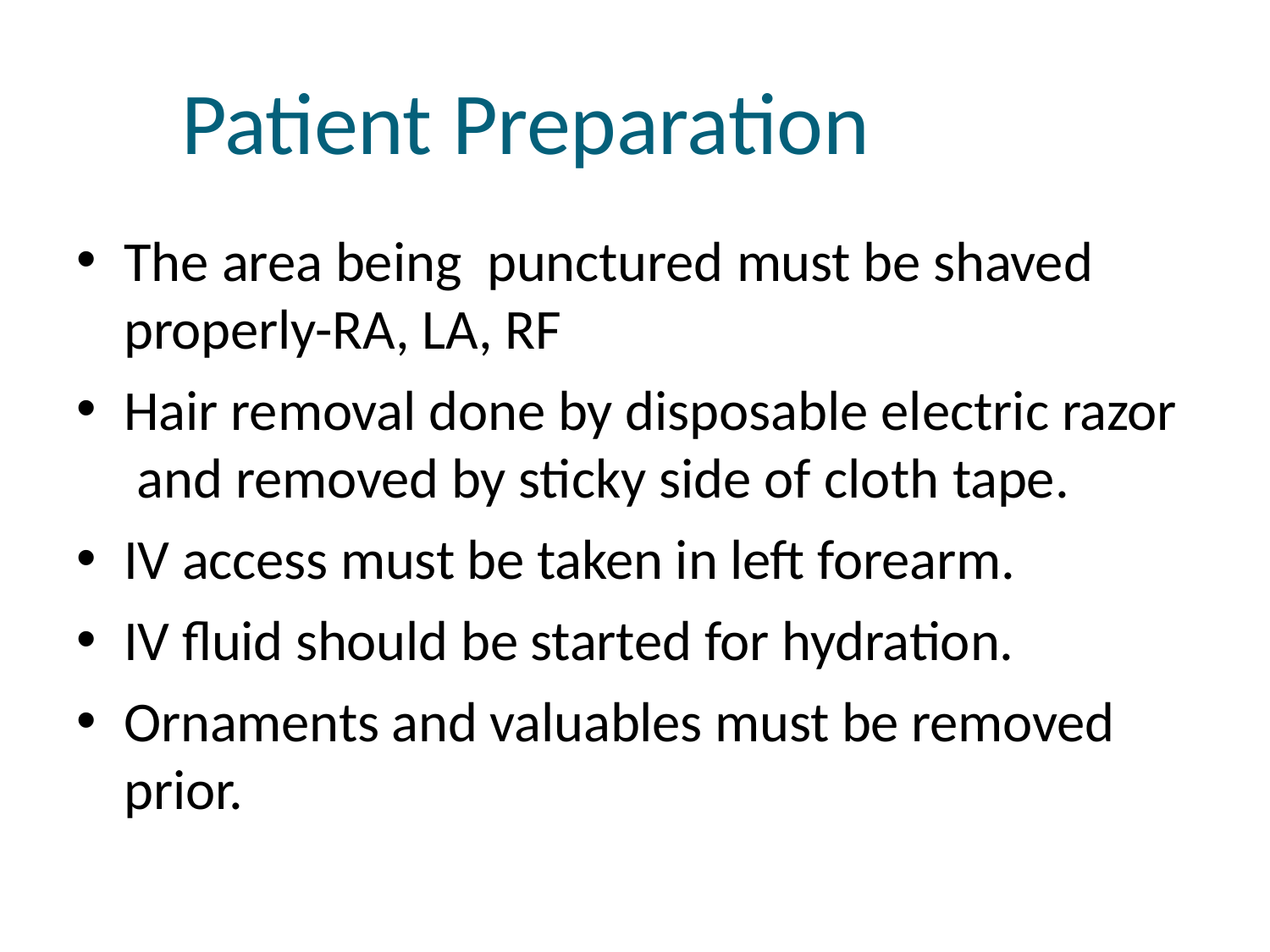

# Patient Preparation
The area being  punctured must be shaved properly-RA, LA, RF
Hair removal done by disposable electric razor  and removed by sticky side of cloth tape.
IV access must be taken in left forearm.
IV fluid should be started for hydration.
Ornaments and valuables must be removed prior.